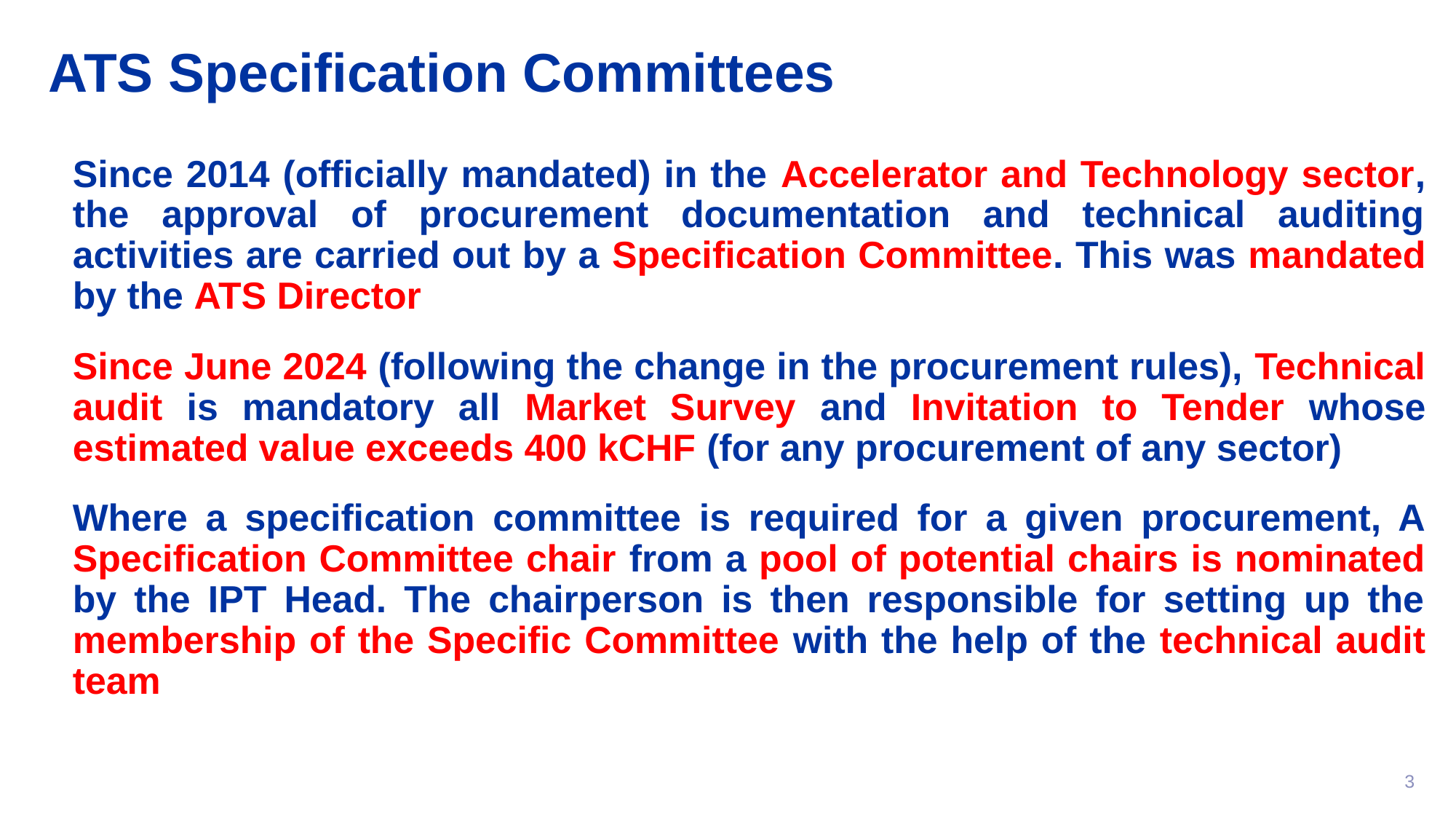

# ATS Specification Committees
Since 2014 (officially mandated) in the Accelerator and Technology sector, the approval of procurement documentation and technical auditing activities are carried out by a Specification Committee. This was mandated by the ATS Director
Since June 2024 (following the change in the procurement rules), Technical audit is mandatory all Market Survey and Invitation to Tender whose estimated value exceeds 400 kCHF (for any procurement of any sector)
Where a specification committee is required for a given procurement, A Specification Committee chair from a pool of potential chairs is nominated by the IPT Head. The chairperson is then responsible for setting up the membership of the Specific Committee with the help of the technical audit team

3